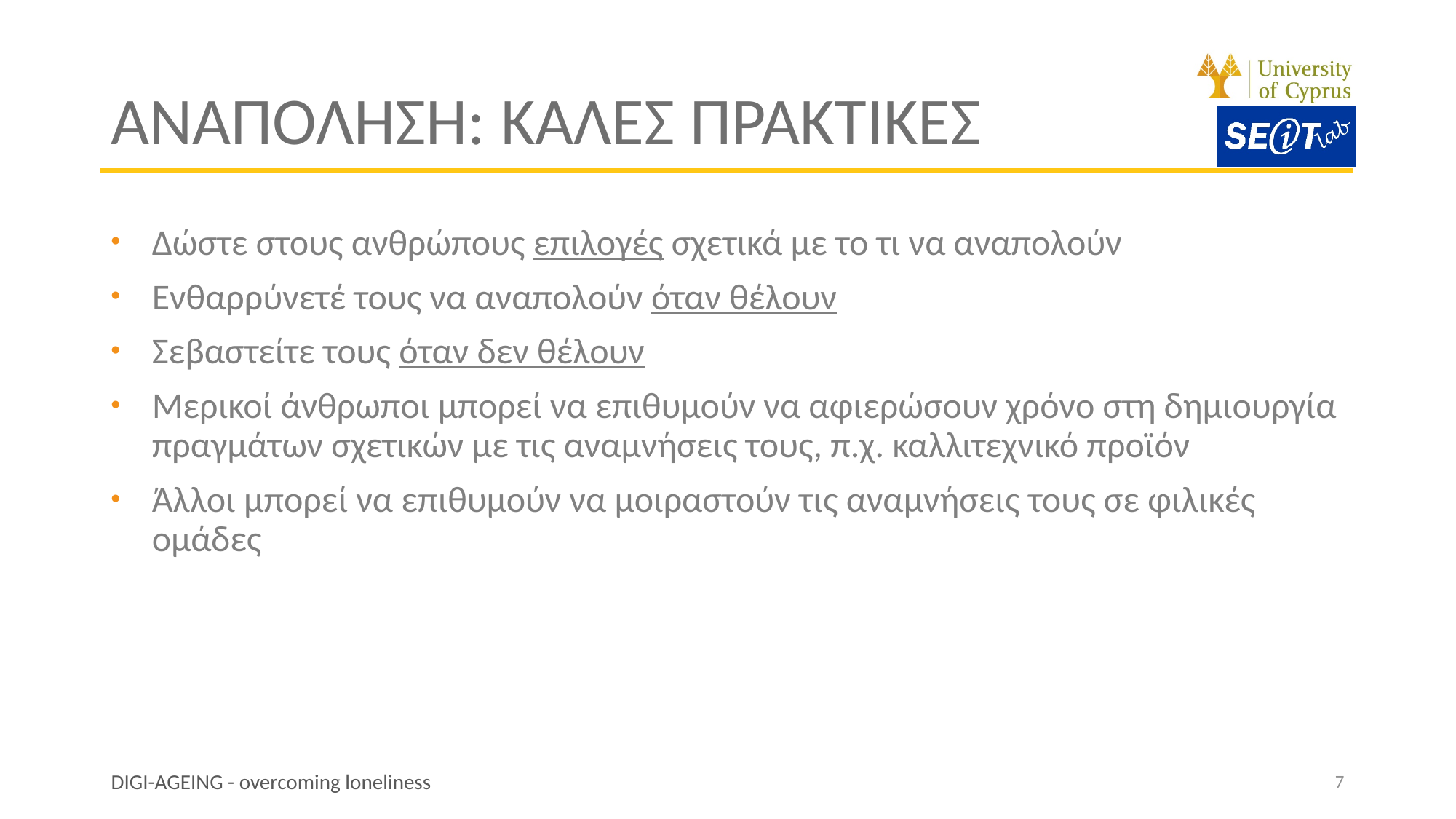

# ΑΝΑΠΟΛΗΣΗ: Καλες πρακτικες
Δώστε στους ανθρώπους επιλογές σχετικά με το τι να αναπολούν
Ενθαρρύνετέ τους να αναπολούν όταν θέλουν
Σεβαστείτε τους όταν δεν θέλουν
Μερικοί άνθρωποι μπορεί να επιθυμούν να αφιερώσουν χρόνο στη δημιουργία πραγμάτων σχετικών με τις αναμνήσεις τους, π.χ. καλλιτεχνικό προϊόν
Άλλοι μπορεί να επιθυμούν να μοιραστούν τις αναμνήσεις τους σε φιλικές ομάδες
7